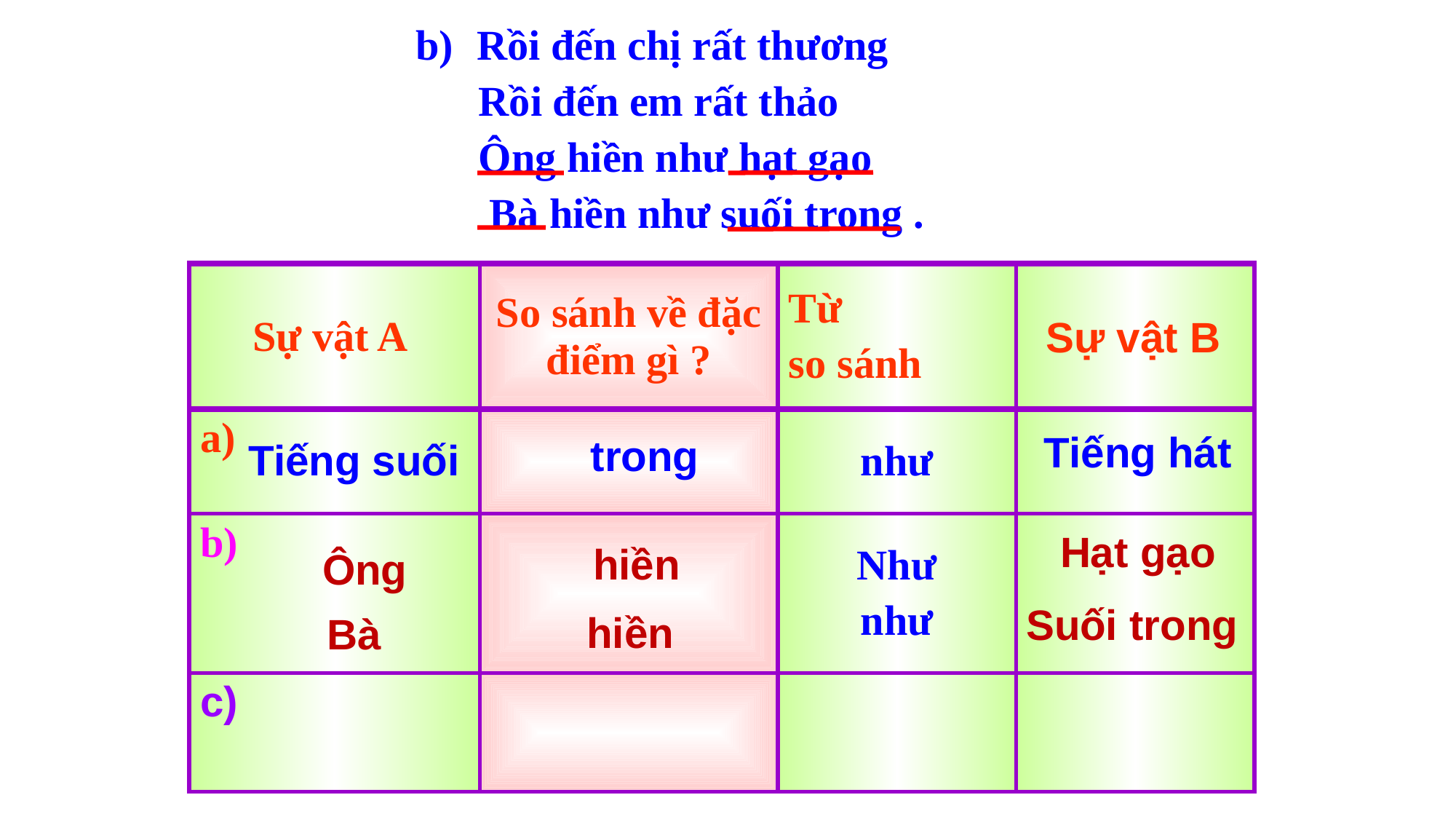

Rồi đến chị rất thương
      Rồi đến em rất thảo
      Ông hiền như hạt gạo
       Bà hiền như suối trong .

| Sự vật A | So sánh về đặc điểm gì ? | Từ so sánh |  |
| --- | --- | --- | --- |
| a) |  | như |  |
| b) |  | Như như |  |
| c) |  |  |  |
Sự vật B

Tiếng hát
trong
Tiếng suối

Hạt gạo
hiền
Ông
Suối trong
hiền
Bà